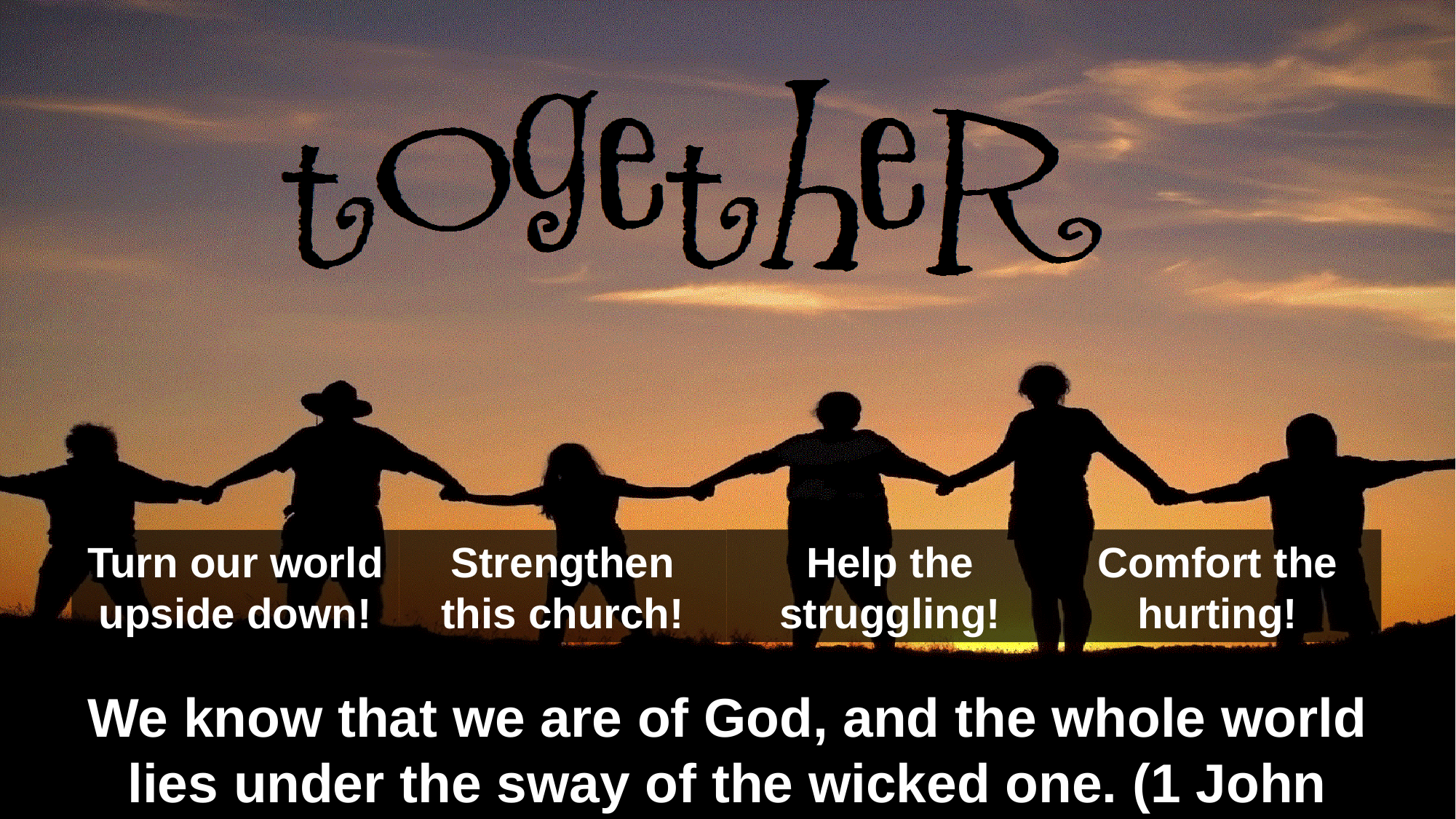

Comfort the hurting!
Help the struggling!
Turn our world upside down!
Strengthen this church!
We know that we are of God, and the whole world lies under the sway of the wicked one. (1 John 5:19)